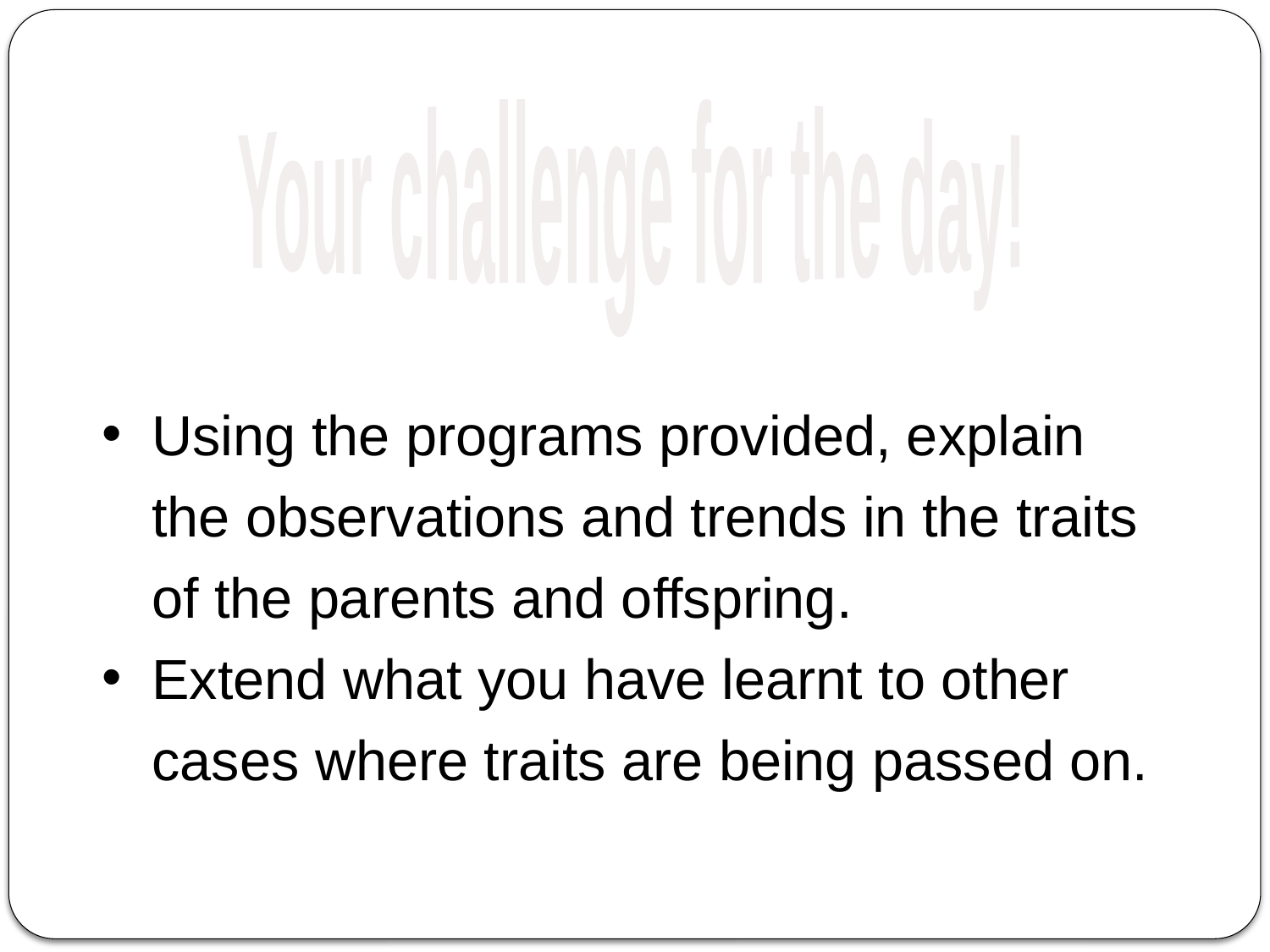

Your challenge for the day!
Using the programs provided, explain the observations and trends in the traits of the parents and offspring.
Extend what you have learnt to other cases where traits are being passed on.